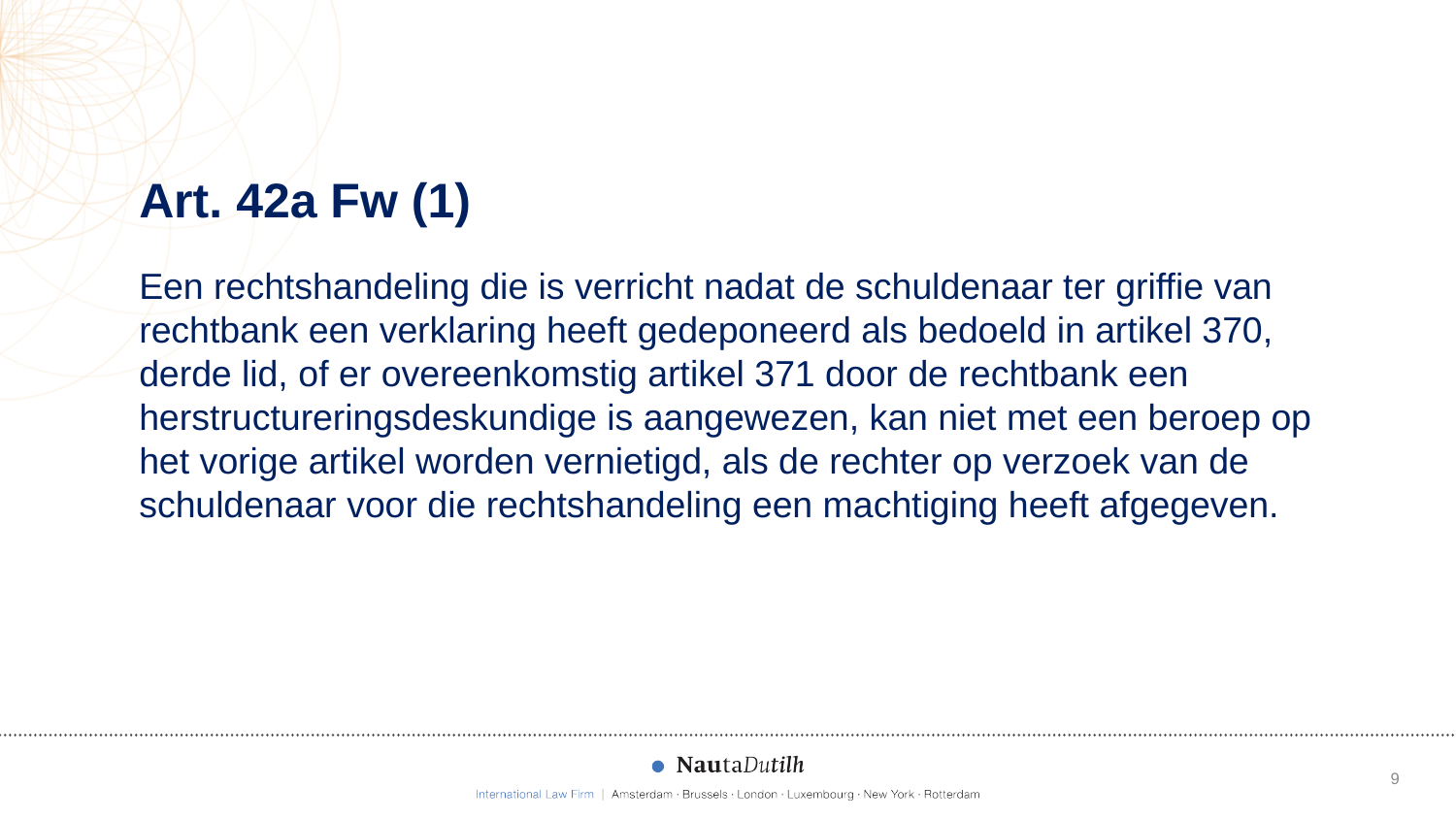

9
# Art. 42a Fw (1)
Een rechtshandeling die is verricht nadat de schuldenaar ter griffie van rechtbank een verklaring heeft gedeponeerd als bedoeld in artikel 370, derde lid, of er overeenkomstig artikel 371 door de rechtbank een herstructureringsdeskundige is aangewezen, kan niet met een beroep op het vorige artikel worden vernietigd, als de rechter op verzoek van de schuldenaar voor die rechtshandeling een machtiging heeft afgegeven.